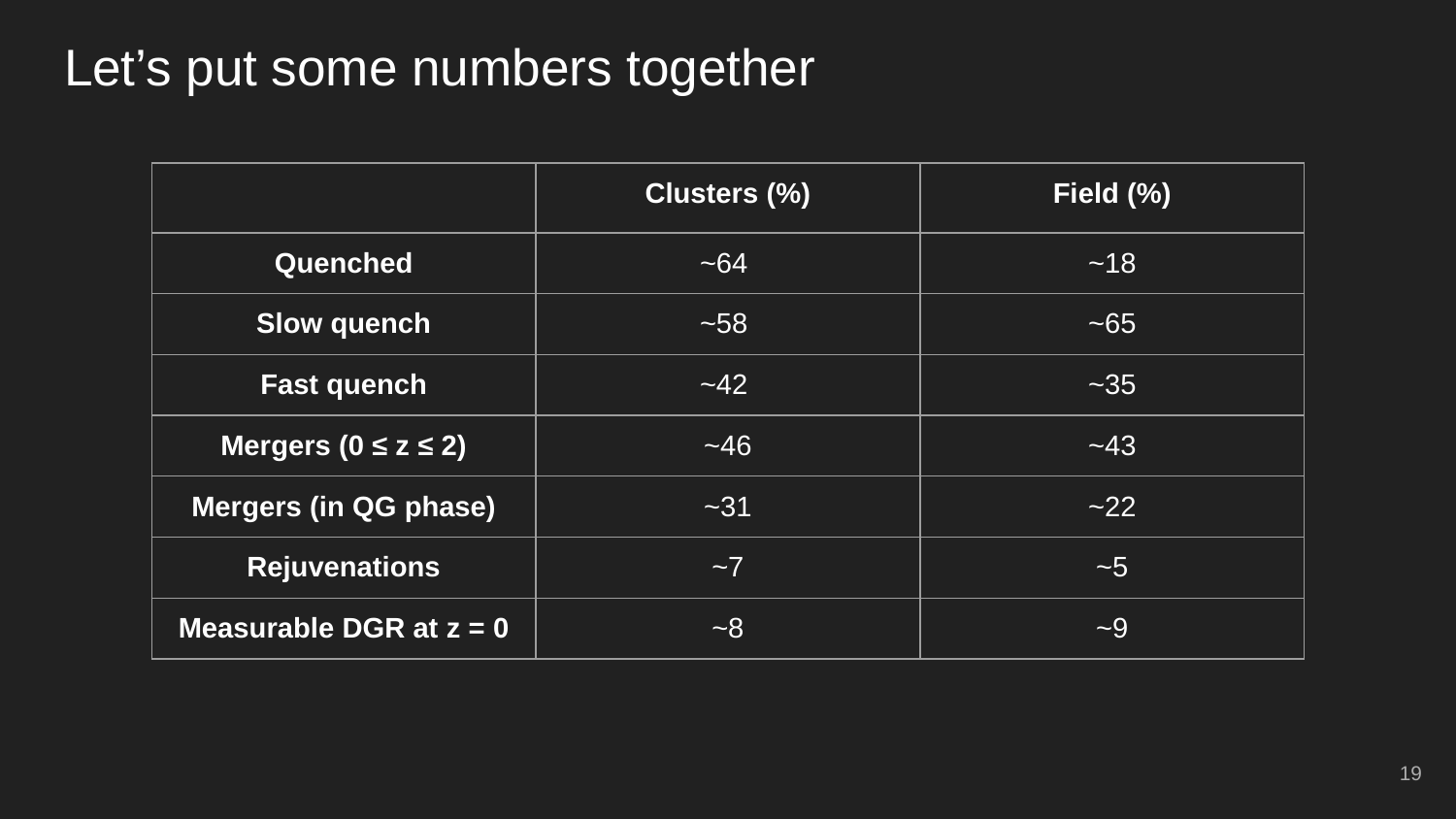

# Let’s put some numbers together
|  | Clusters (%) | Field (%) |
| --- | --- | --- |
| Quenched | ~64 | ~18 |
| Slow quench | ~58 | ~65 |
| Fast quench | ~42 | ~35 |
| Mergers (0 ≤ z ≤ 2) | ~46 | ~43 |
| Mergers (in QG phase) | ~31 | ~22 |
| Rejuvenations | ~7 | ~5 |
| Measurable DGR at z = 0 | ~8 | ~9 |
19